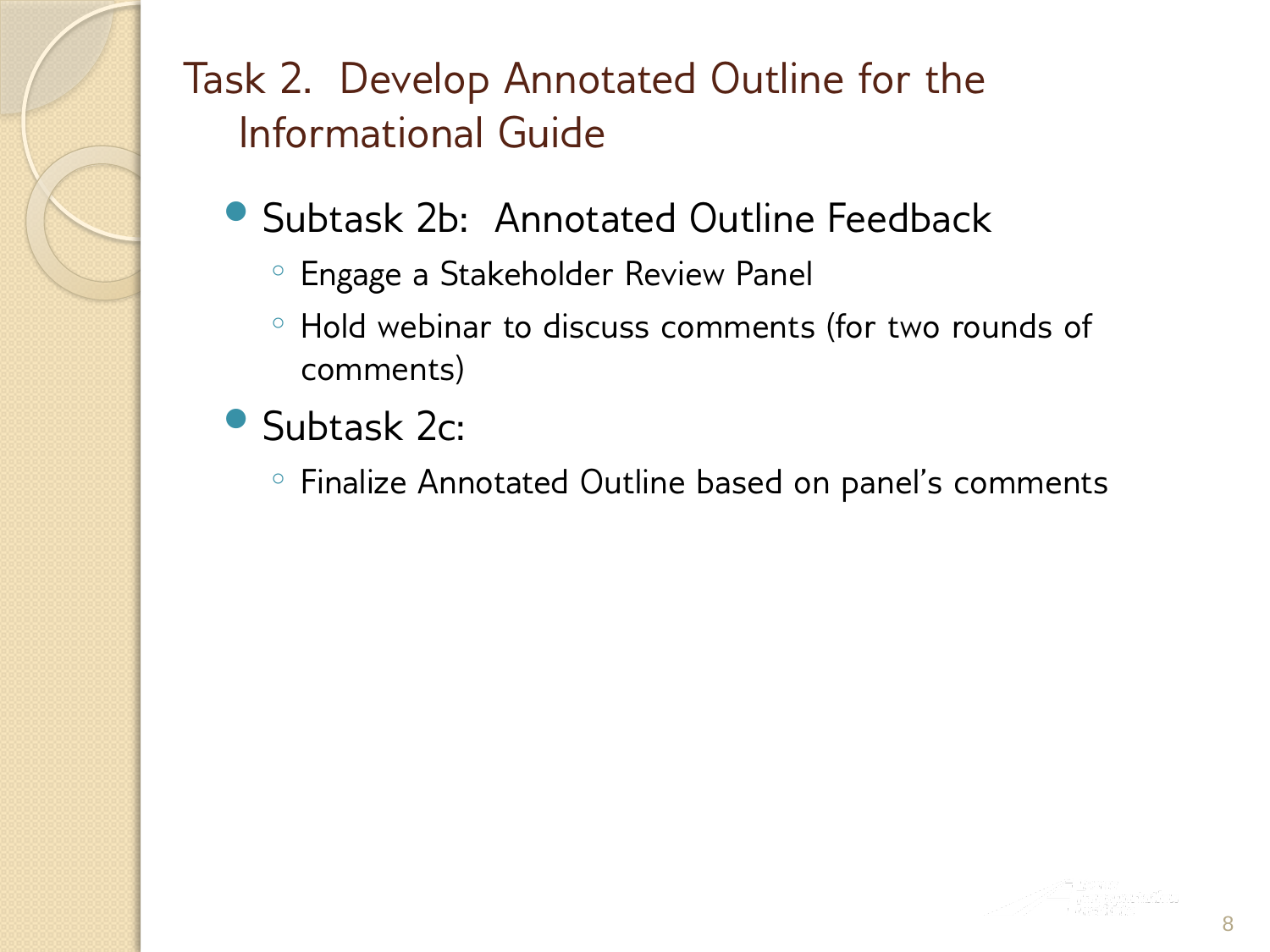

# Task 2.  Develop Annotated Outline for the Informational Guide
Subtask 2b:  Annotated Outline Feedback
Engage a Stakeholder Review Panel
Hold webinar to discuss comments (for two rounds of comments)
Subtask 2c:
Finalize Annotated Outline based on panel’s comments
8